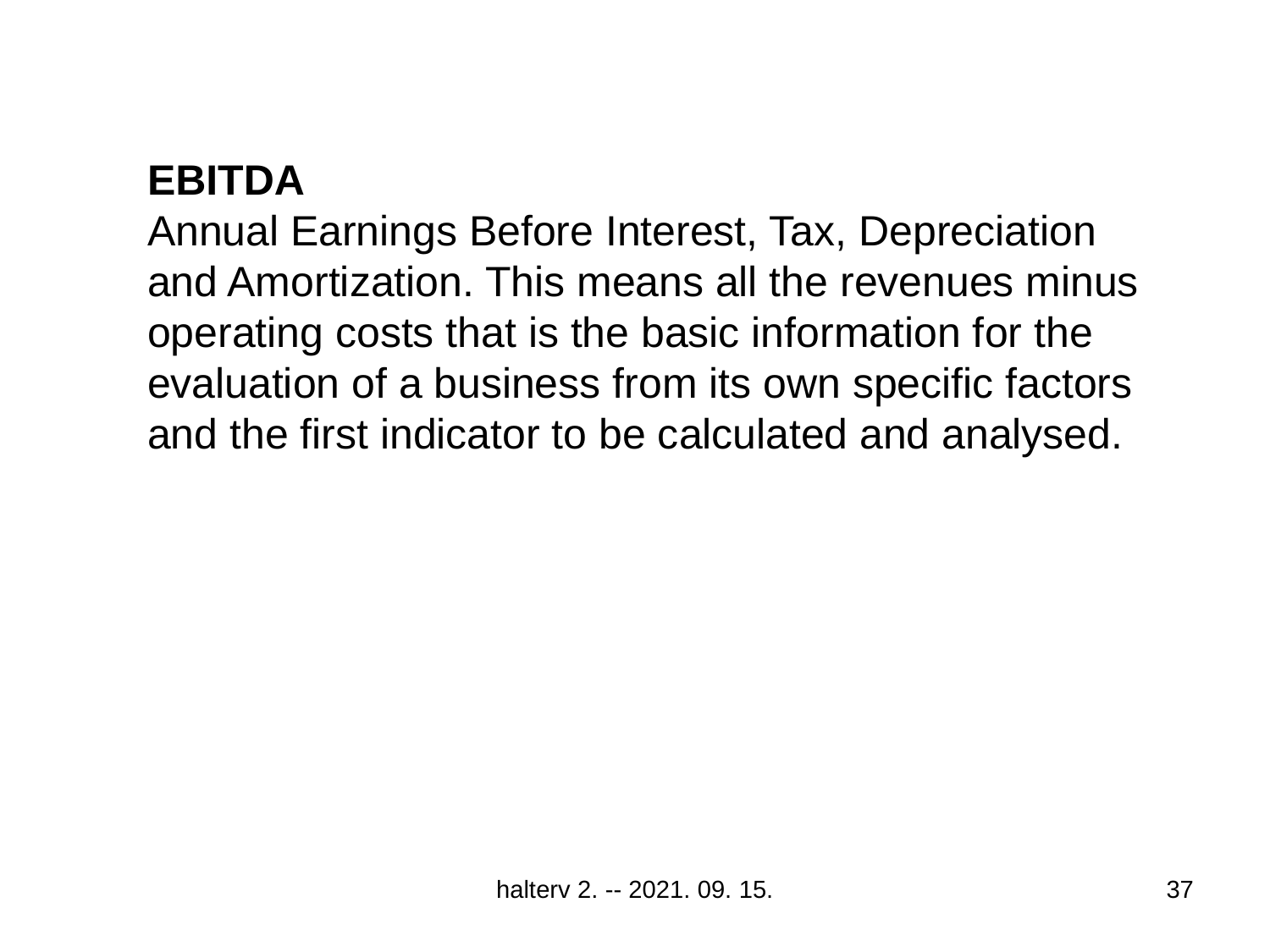

EBITDA
Annual Earnings Before Interest, Tax, Depreciation and Amortization. This means all the revenues minus operating costs that is the basic information for the evaluation of a business from its own specific factors and the first indicator to be calculated and analysed.
halterv 2. -- 2021. 09. 15.
37